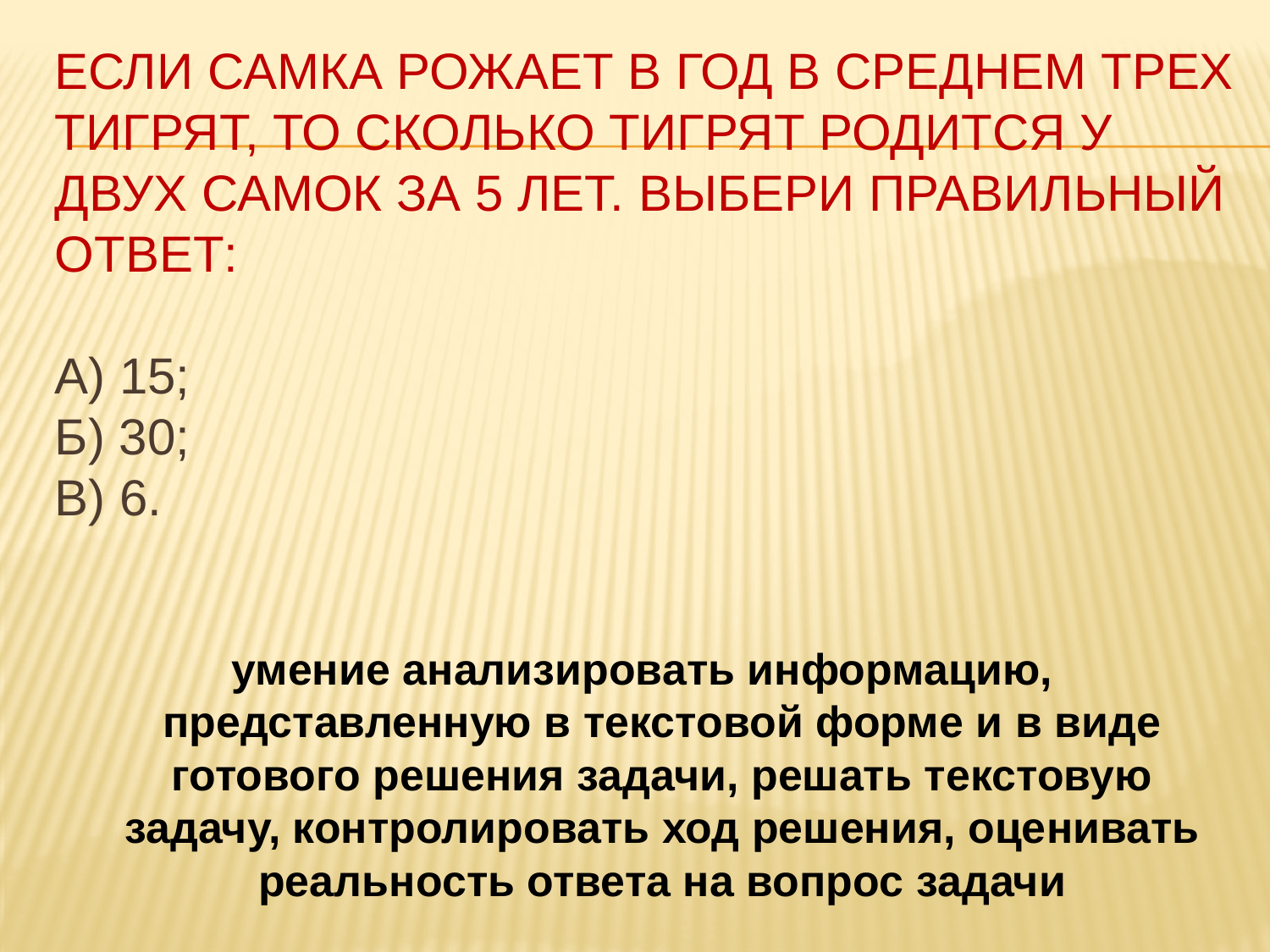

# Если самка рожает в год в среднем трех тигрят, то сколько тигрят родится у двух самок за 5 лет. Выбери правильный ответ: а) 15; б) 30; в) 6.
умение анализировать информацию, представленную в текстовой форме и в виде готового решения задачи, решать текстовую задачу, контролировать ход решения, оценивать реальность ответа на вопрос задачи